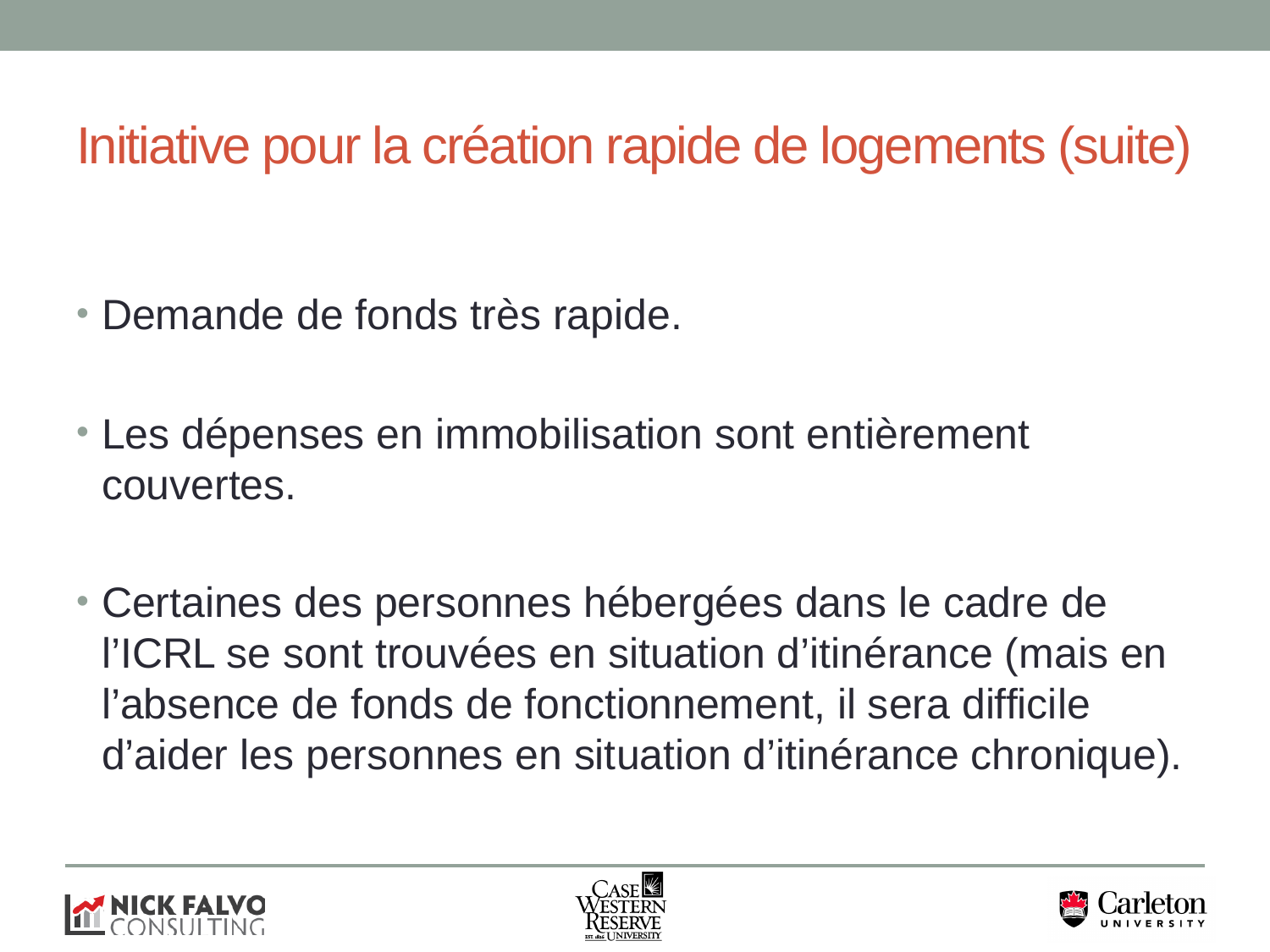

# Initiative pour la création rapide de logements (suite)

Demande de fonds très rapide.

Les dépenses en immobilisation sont entièrement couvertes.

Certaines des personnes hébergées dans le cadre de l’ICRL se sont trouvées en situation d’itinérance (mais en l’absence de fonds de fonctionnement, il sera difficile d’aider les personnes en situation d’itinérance chronique).